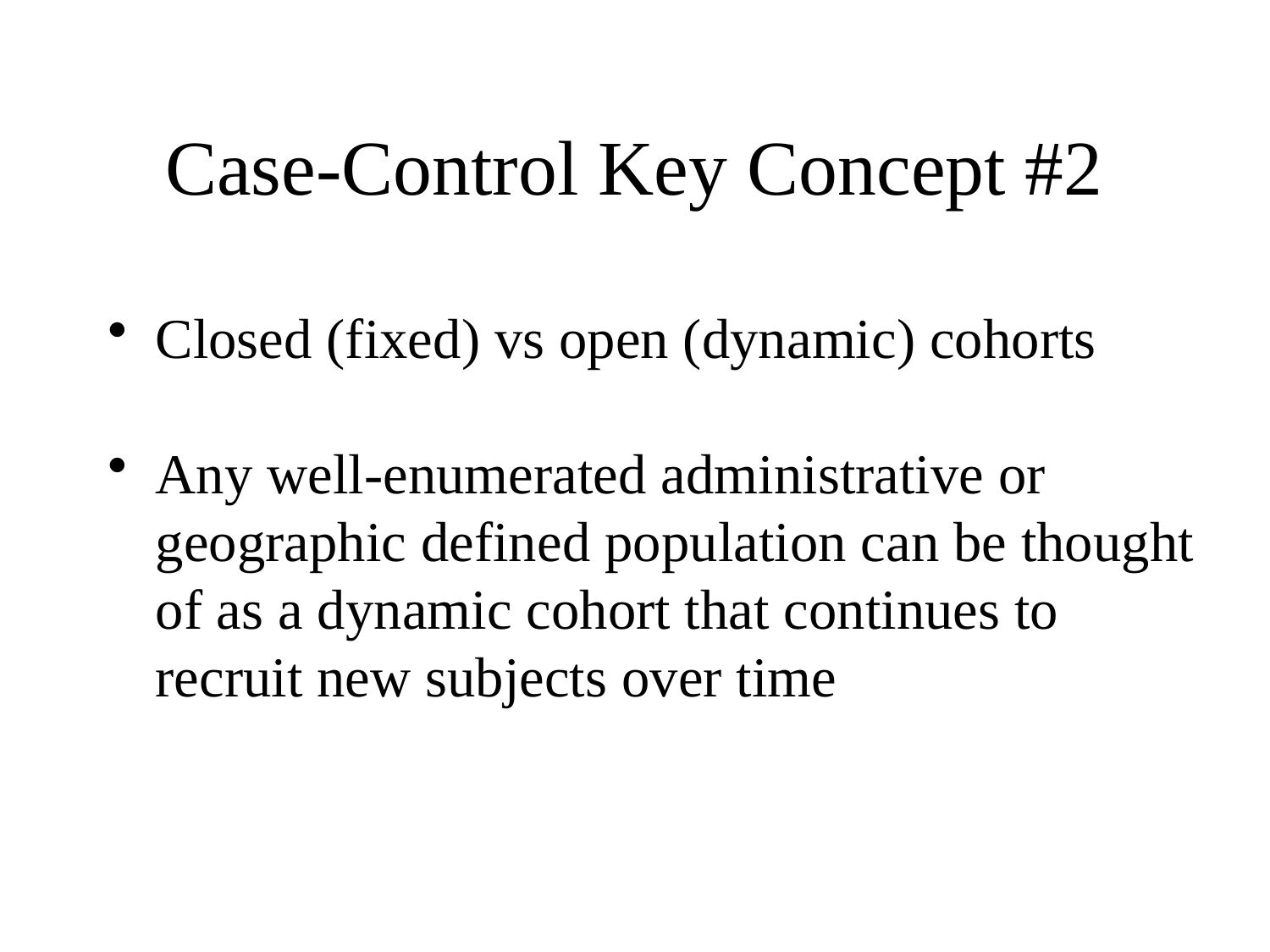

Case-Control Key Concept #2
Closed (fixed) vs open (dynamic) cohorts

Any well-enumerated administrative or geographic defined population can be thought of as a dynamic cohort that continues to recruit new subjects over time